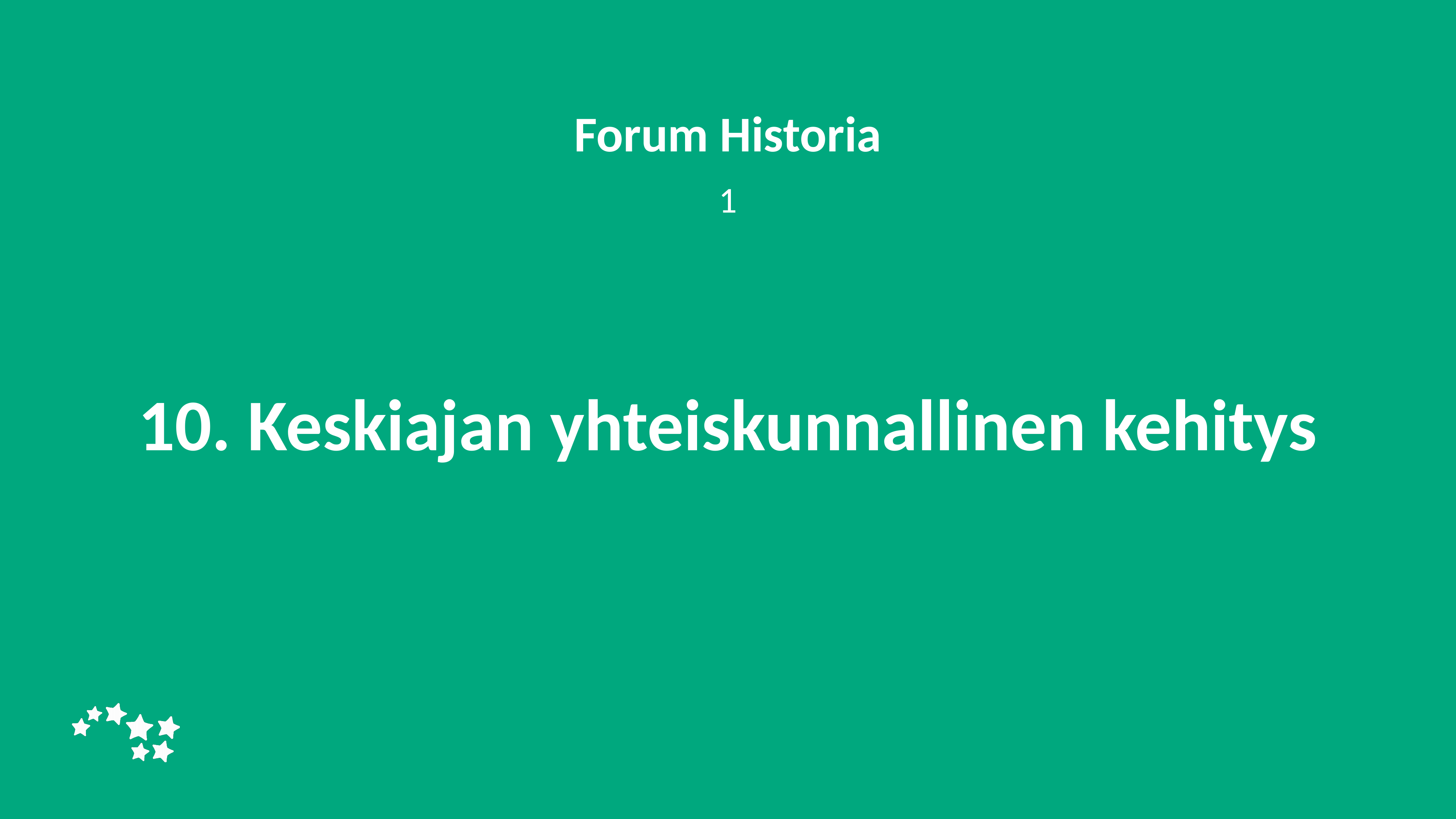

Forum Historia
1
# 10. Keskiajan yhteiskunnallinen kehitys